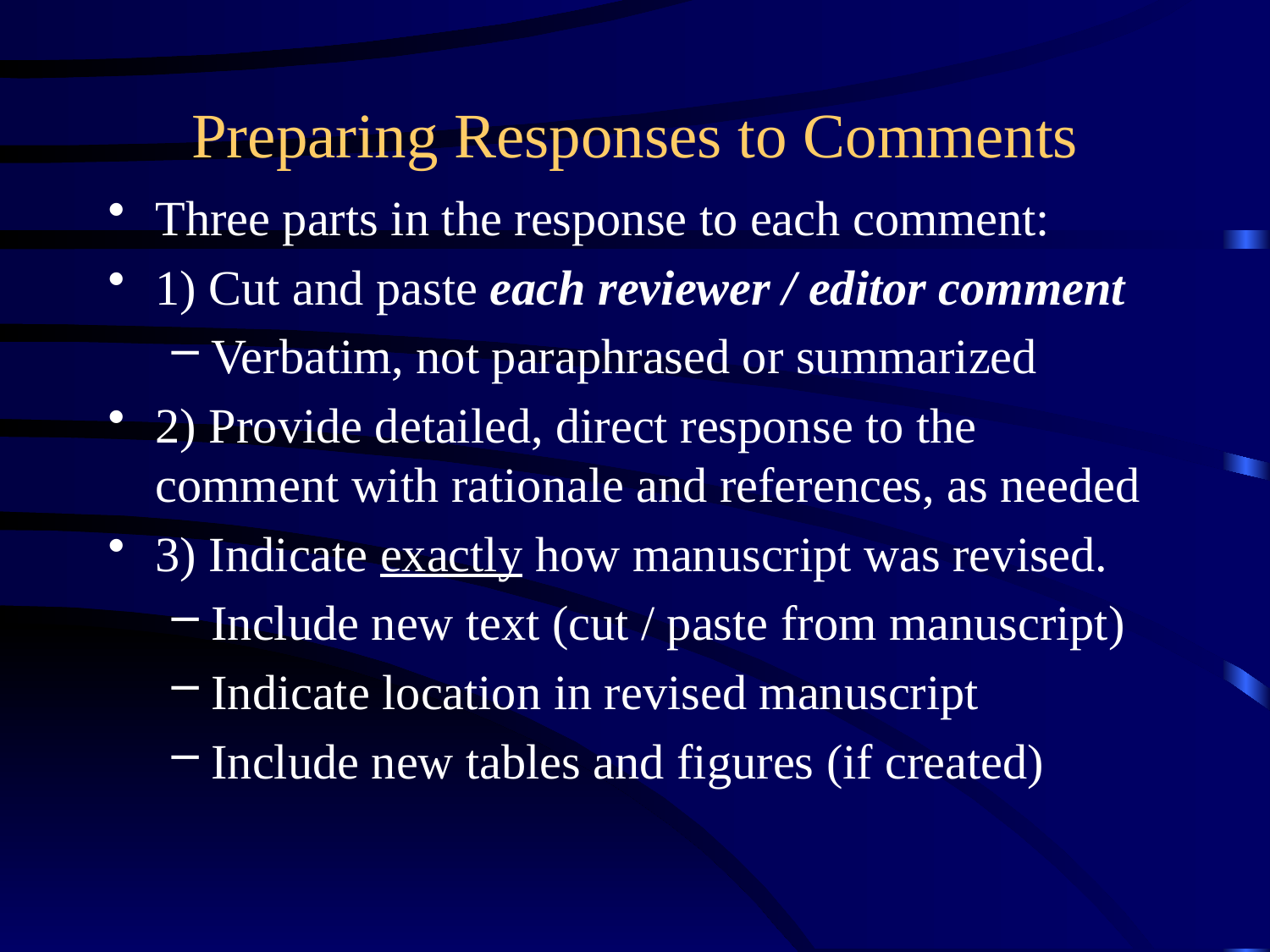

# Preparing Responses to Comments
Three parts in the response to each comment:
1) Cut and paste each reviewer / editor comment
Verbatim, not paraphrased or summarized
2) Provide detailed, direct response to the comment with rationale and references, as needed
3) Indicate exactly how manuscript was revised.
Include new text (cut / paste from manuscript)
Indicate location in revised manuscript
Include new tables and figures (if created)